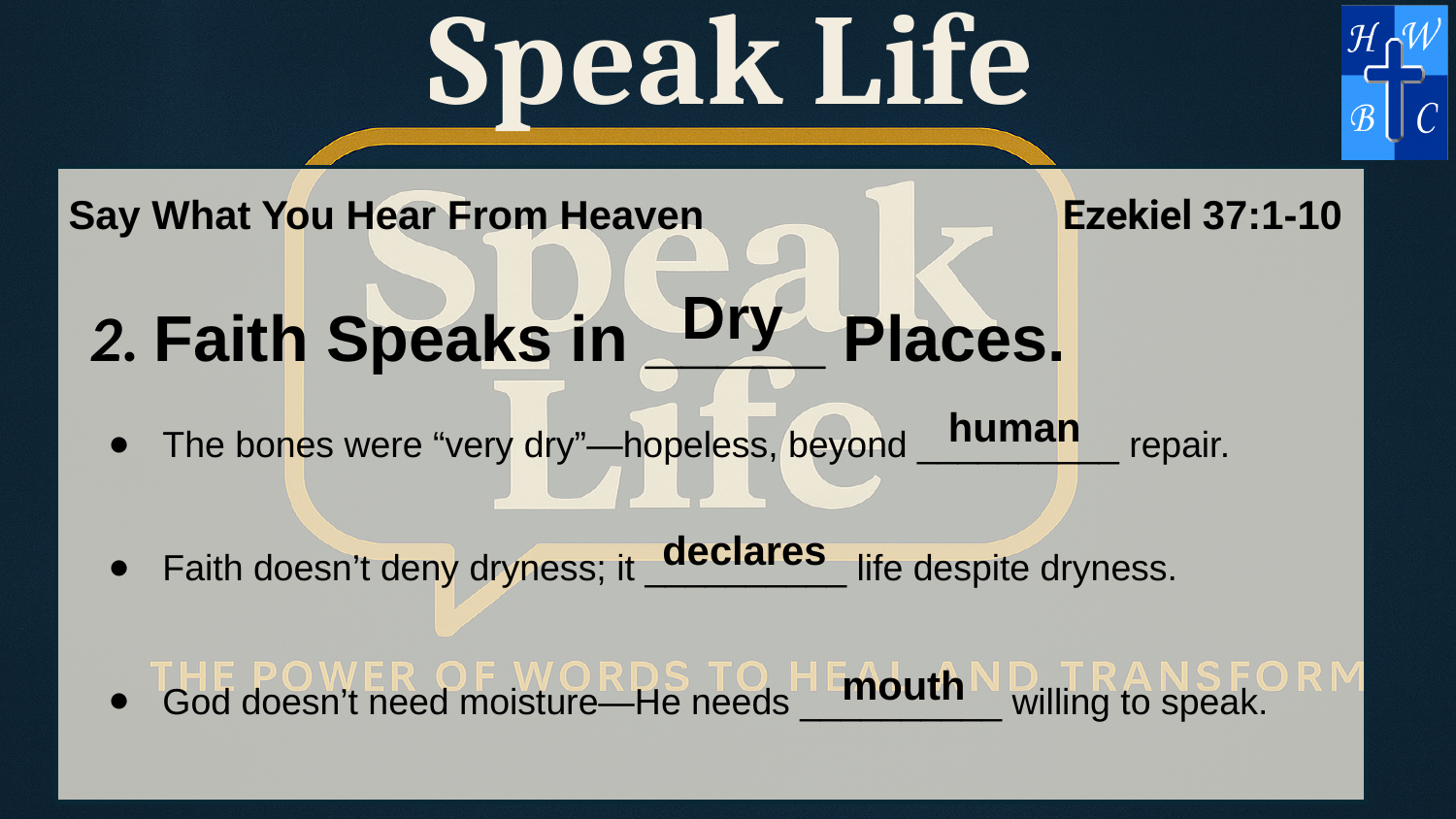

Speak Life
Say What You Hear From Heaven

Ezekiel 37:1-10
Dry
2. Faith Speaks in _____ Places.
human
The bones were “very dry”—hopeless, beyond __________ repair.
declares
Faith doesn’t deny dryness; it __________ life despite dryness.
mouth
God doesn’t need moisture—He needs __________ willing to speak.